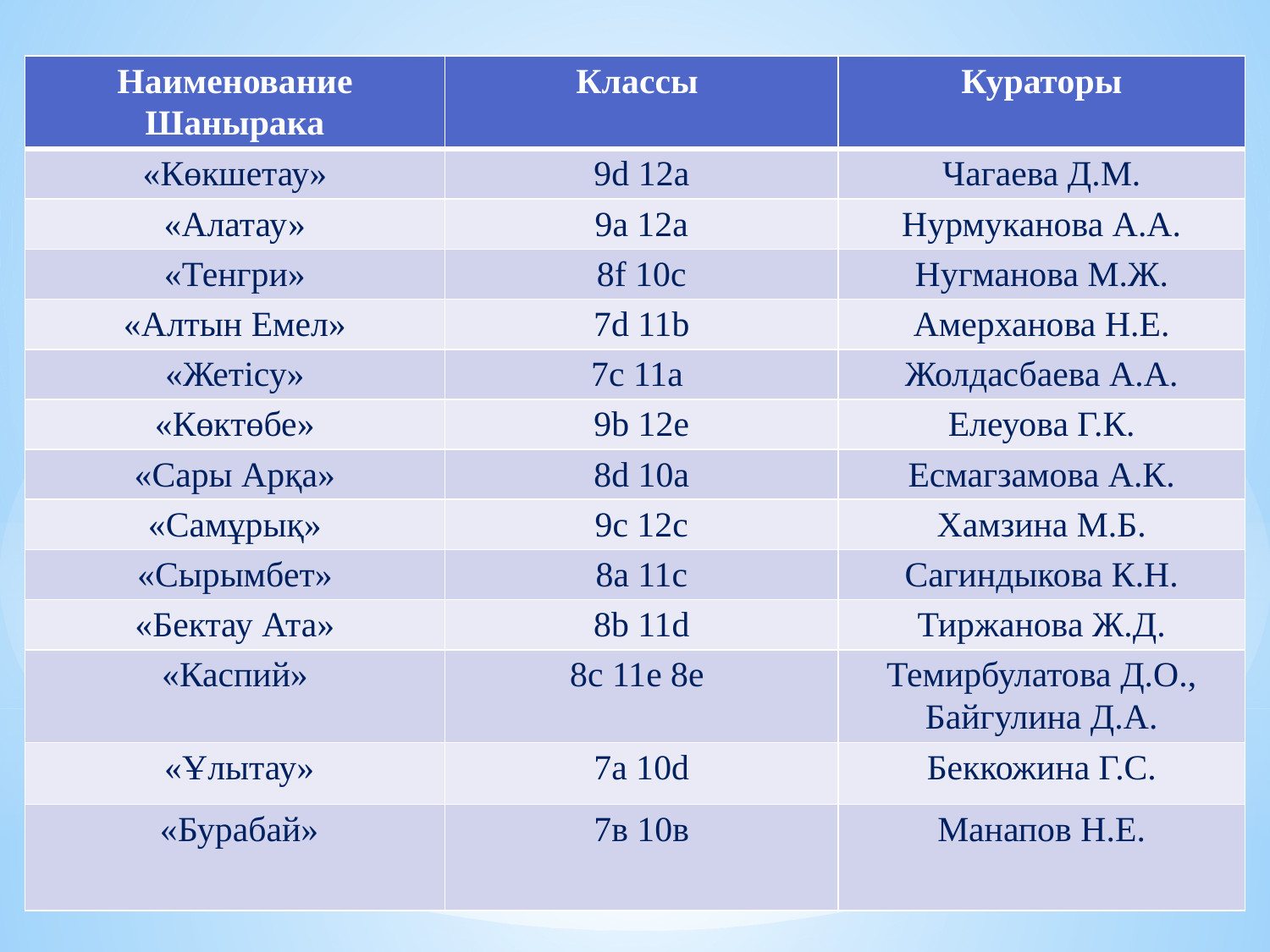

| Наименование Шанырака | Классы | Кураторы |
| --- | --- | --- |
| «Көкшетау» | 9d 12a | Чагаева Д.М. |
| «Алатау» | 9a 12a | Нурмуканова А.А. |
| «Тенгри» | 8f 10c | Нугманова М.Ж. |
| «Алтын Емел» | 7d 11b | Амерханова Н.Е. |
| «Жетісу» | 7c 11a | Жолдасбаева А.А. |
| «Көктөбе» | 9b 12e | Елеуова Г.К. |
| «Сары Арқа» | 8d 10a | Есмагзамова А.К. |
| «Самұрық» | 9c 12c | Хамзина М.Б. |
| «Сырымбет» | 8a 11c | Сагиндыкова К.Н. |
| «Бектау Ата» | 8b 11d | Тиржанова Ж.Д. |
| «Каспий» | 8c 11e 8e | Темирбулатова Д.О., Байгулина Д.А. |
| «Ұлытау» | 7a 10d | Беккожина Г.С. |
| «Бурабай» | 7в 10в | Манапов Н.Е. |